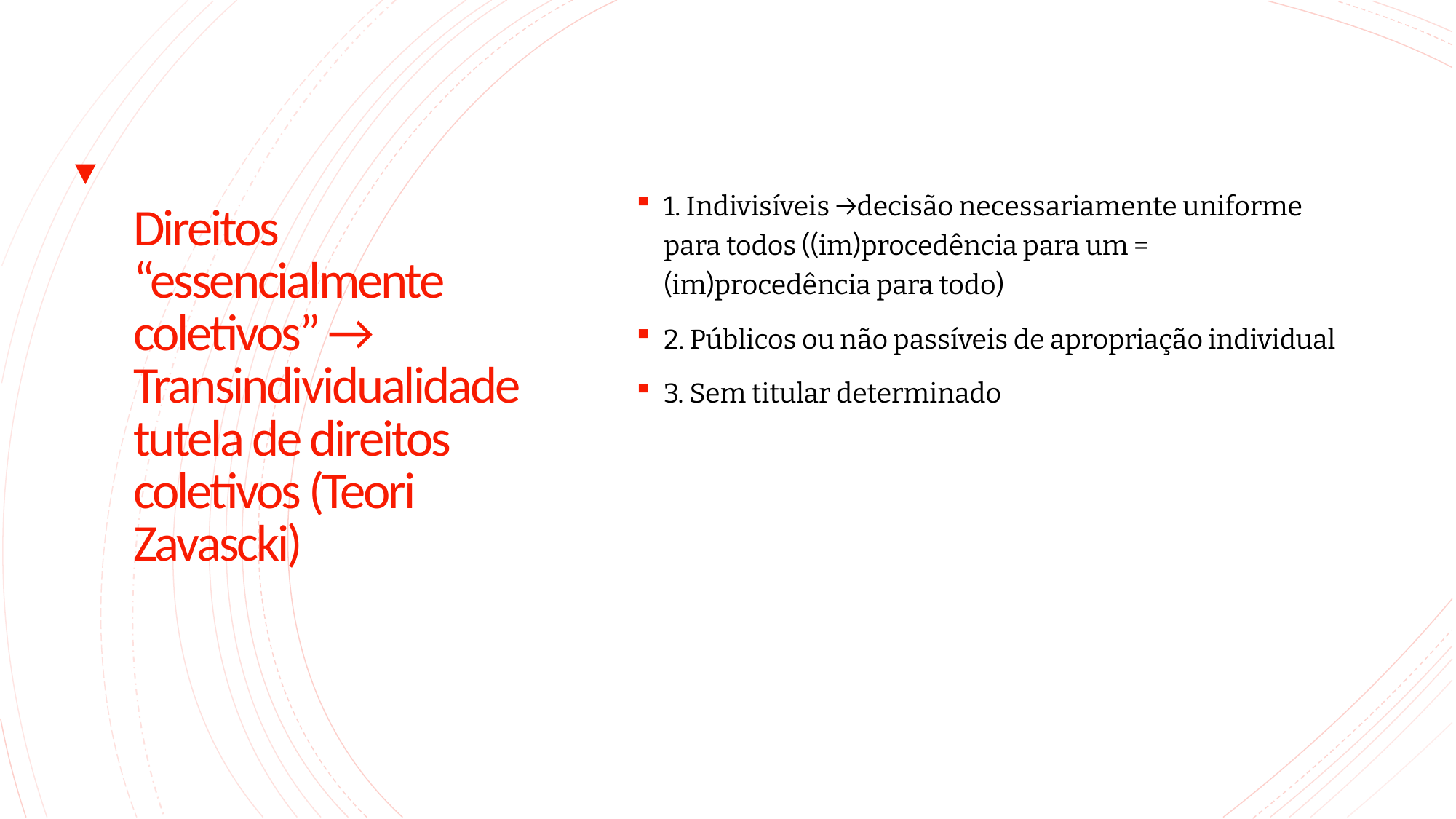

# Direitos “essencialmente coletivos” → Transindividualidade tutela de direitos coletivos (Teori Zavascki)
1. Indivisíveis →decisão necessariamente uniforme para todos ((im)procedência para um = (im)procedência para todo)
2. Públicos ou não passíveis de apropriação individual
3. Sem titular determinado